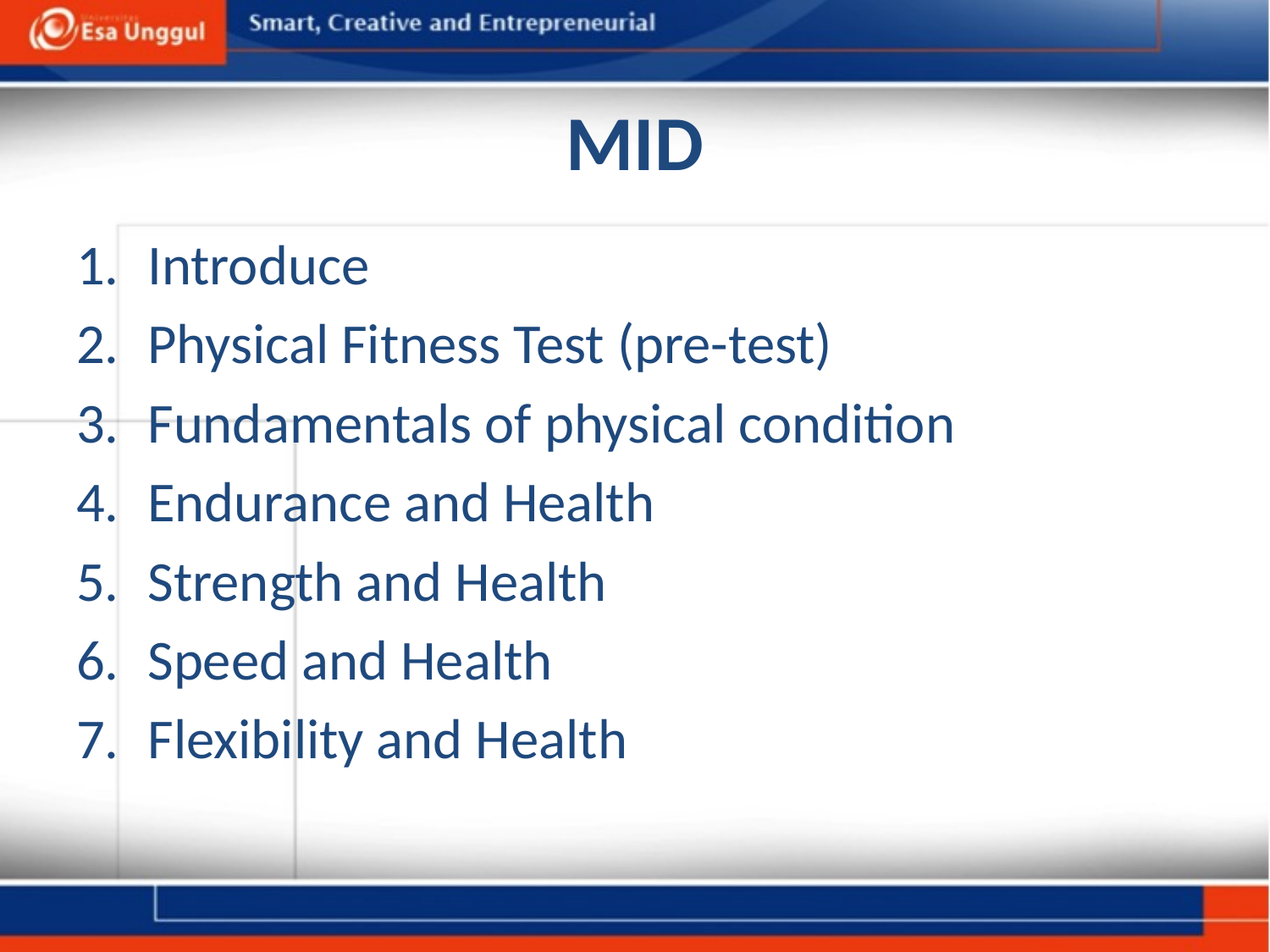

# MID
Introduce
Physical Fitness Test (pre-test)
Fundamentals of physical condition
Endurance and Health
Strength and Health
Speed and Health
Flexibility and Health